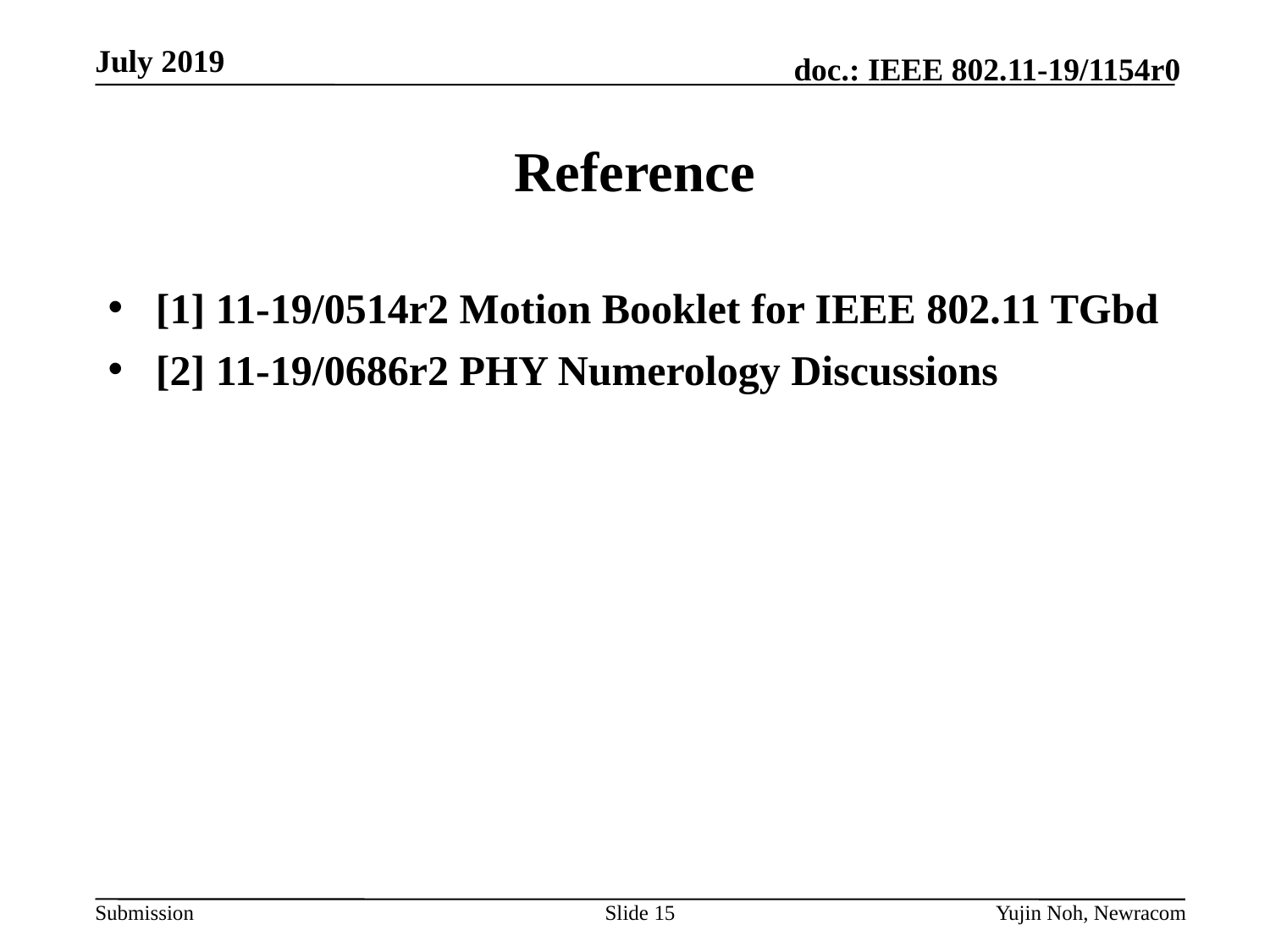

# Reference
[1] 11-19/0514r2 Motion Booklet for IEEE 802.11 TGbd
[2] 11-19/0686r2 PHY Numerology Discussions

Slide 15
Yujin Noh, Newracom